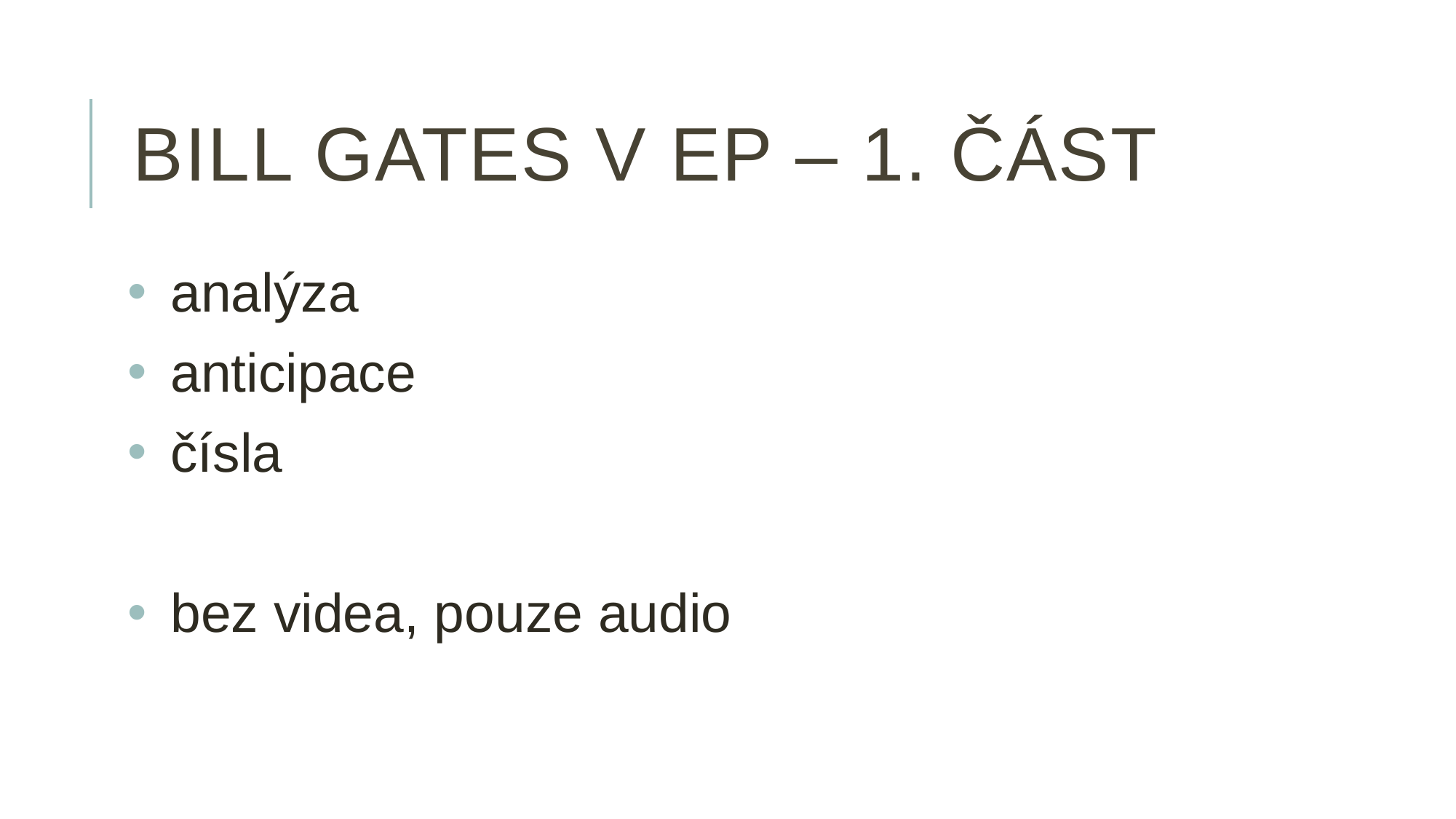

# Bill gates v EP – 1. část

analýza
anticipace
čísla

bez videa, pouze audio